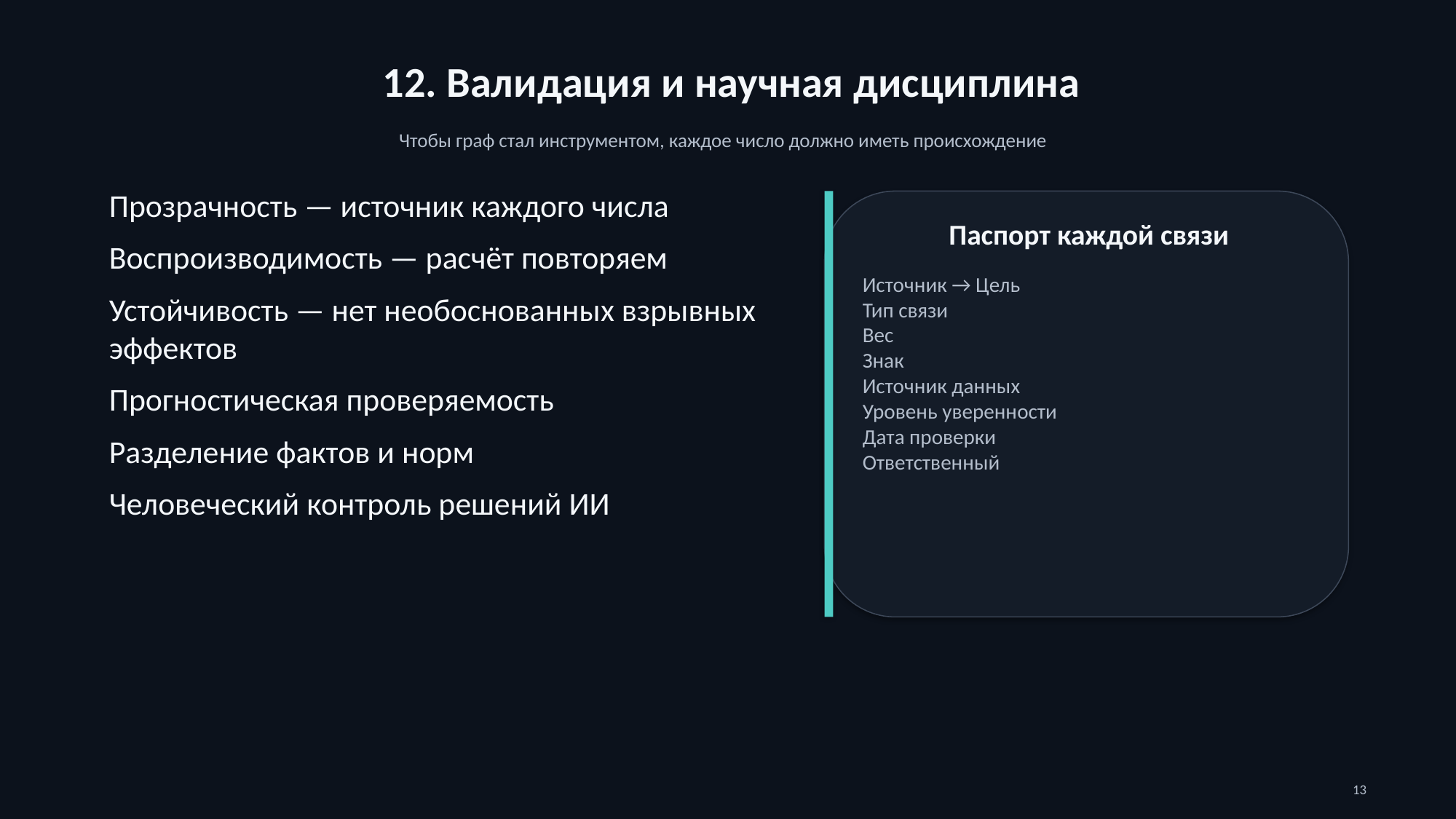

12. Валидация и научная дисциплина
Чтобы граф стал инструментом, каждое число должно иметь происхождение
Прозрачность — источник каждого числа
Воспроизводимость — расчёт повторяем
Устойчивость — нет необоснованных взрывных эффектов
Прогностическая проверяемость
Разделение фактов и норм
Человеческий контроль решений ИИ

Паспорт каждой связи
Источник → Цель
Тип связи
Вес
Знак
Источник данных
Уровень уверенности
Дата проверки
Ответственный
13